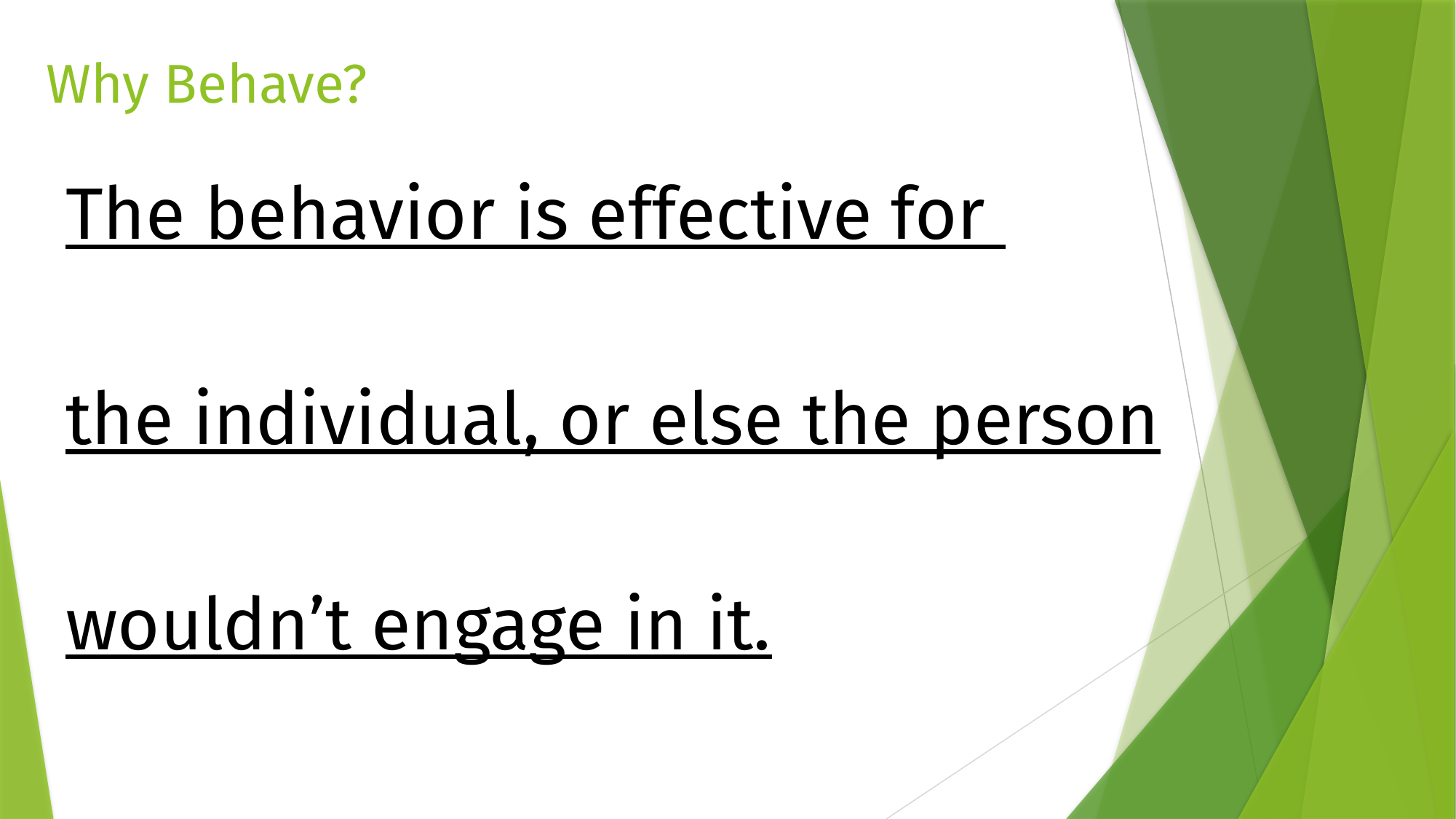

# Why Behave?
The behavior is effective for

the individual, or else the person

wouldn’t engage in it.